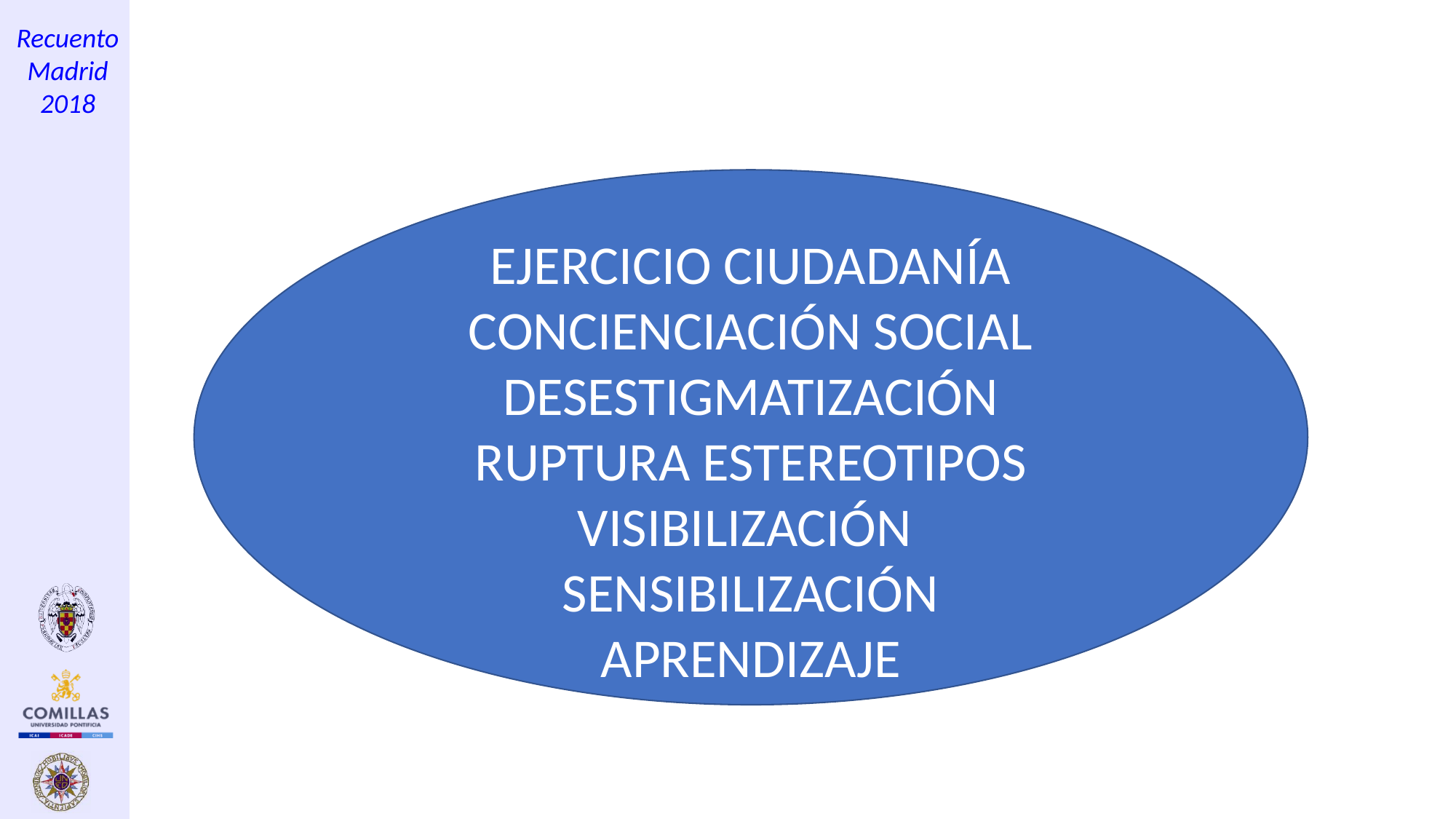

28

EJERCICIO CIUDADANÍA
CONCIENCIACIÓN SOCIAL
DESESTIGMATIZACIÓN
RUPTURA ESTEREOTIPOS
VISIBILIZACIÓN
SENSIBILIZACIÓN
APRENDIZAJE